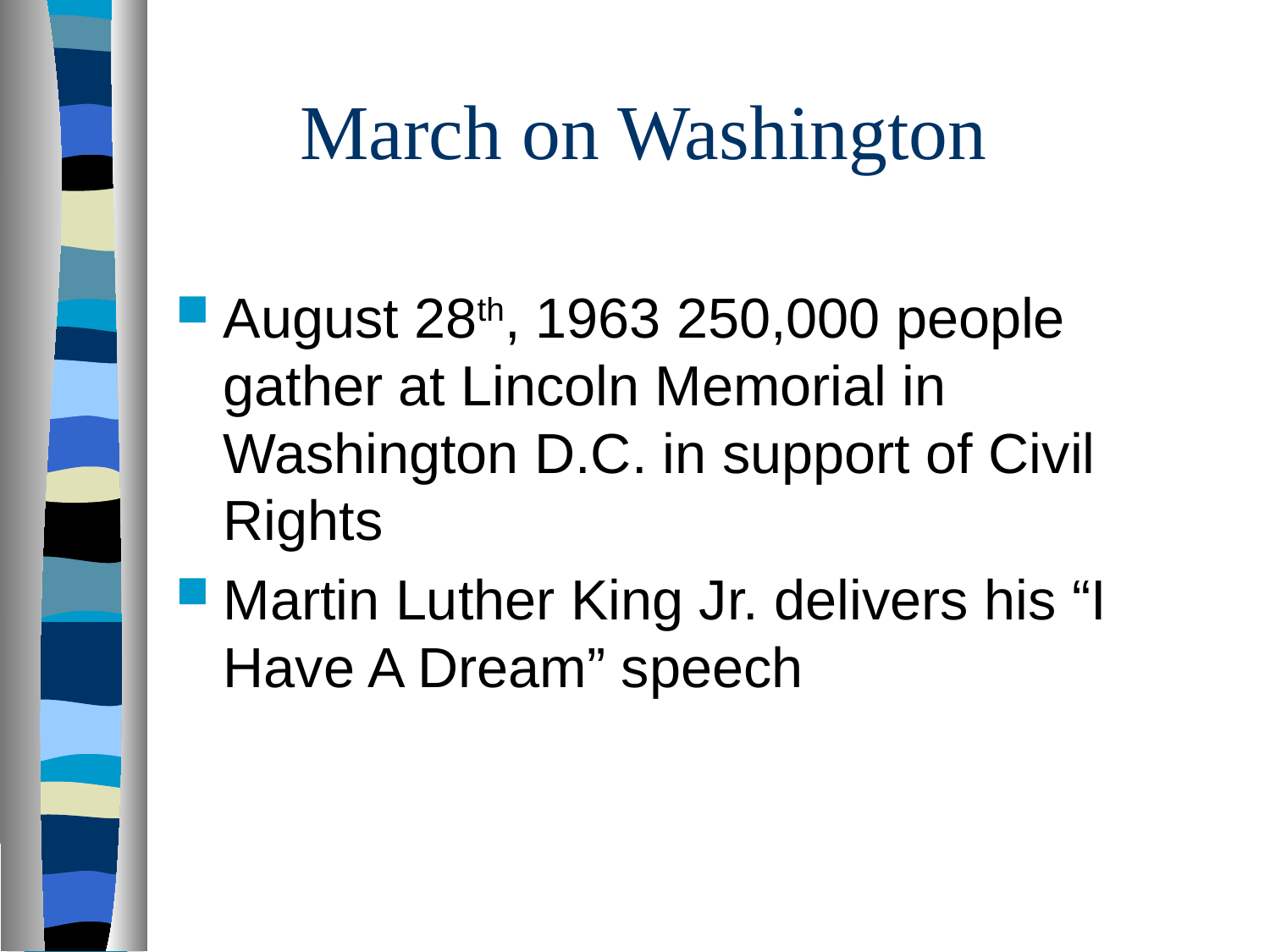

# March on Washington
August 28th, 1963 250,000 people gather at Lincoln Memorial in Washington D.C. in support of Civil Rights
Martin Luther King Jr. delivers his “I Have A Dream” speech